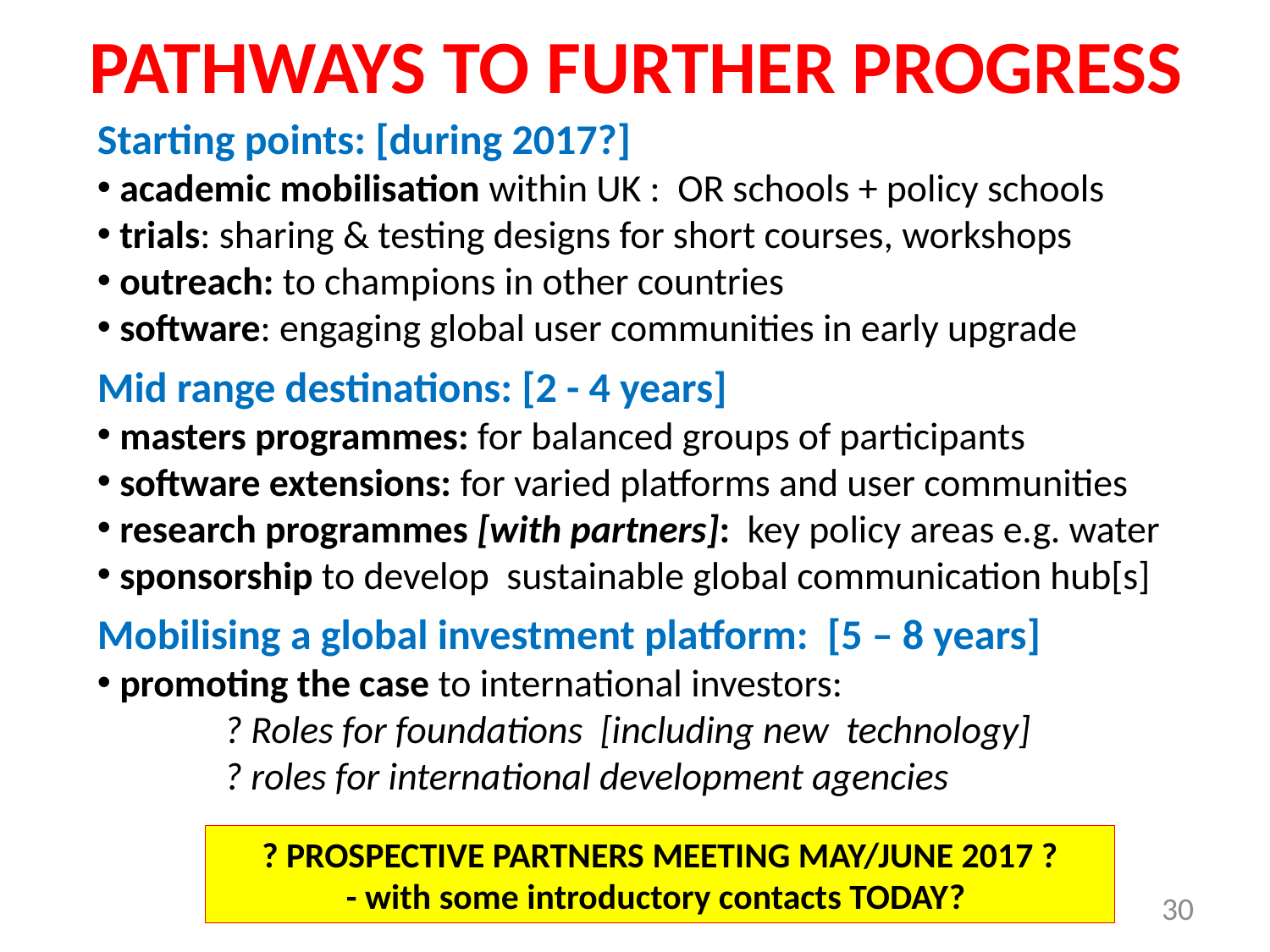

# PATHWAYS TO FURTHER PROGRESS
Starting points: [during 2017?]
 academic mobilisation within UK :  OR schools + policy schools
 trials: sharing & testing designs for short courses, workshops
 outreach: to champions in other countries
 software: engaging global user communities in early upgrade
Mid range destinations: [2 - 4 years]
 masters programmes: for balanced groups of participants
 software extensions: for varied platforms and user communities
 research programmes [with partners]:  key policy areas e.g. water
 sponsorship to develop  sustainable global communication hub[s]
Mobilising a global investment platform:  [5 – 8 years]
 promoting the case to international investors:
	? Roles for foundations  [including new  technology]
	? roles for international development agencies
? PROSPECTIVE PARTNERS MEETING MAY/JUNE 2017 ?
- with some introductory contacts TODAY?
30